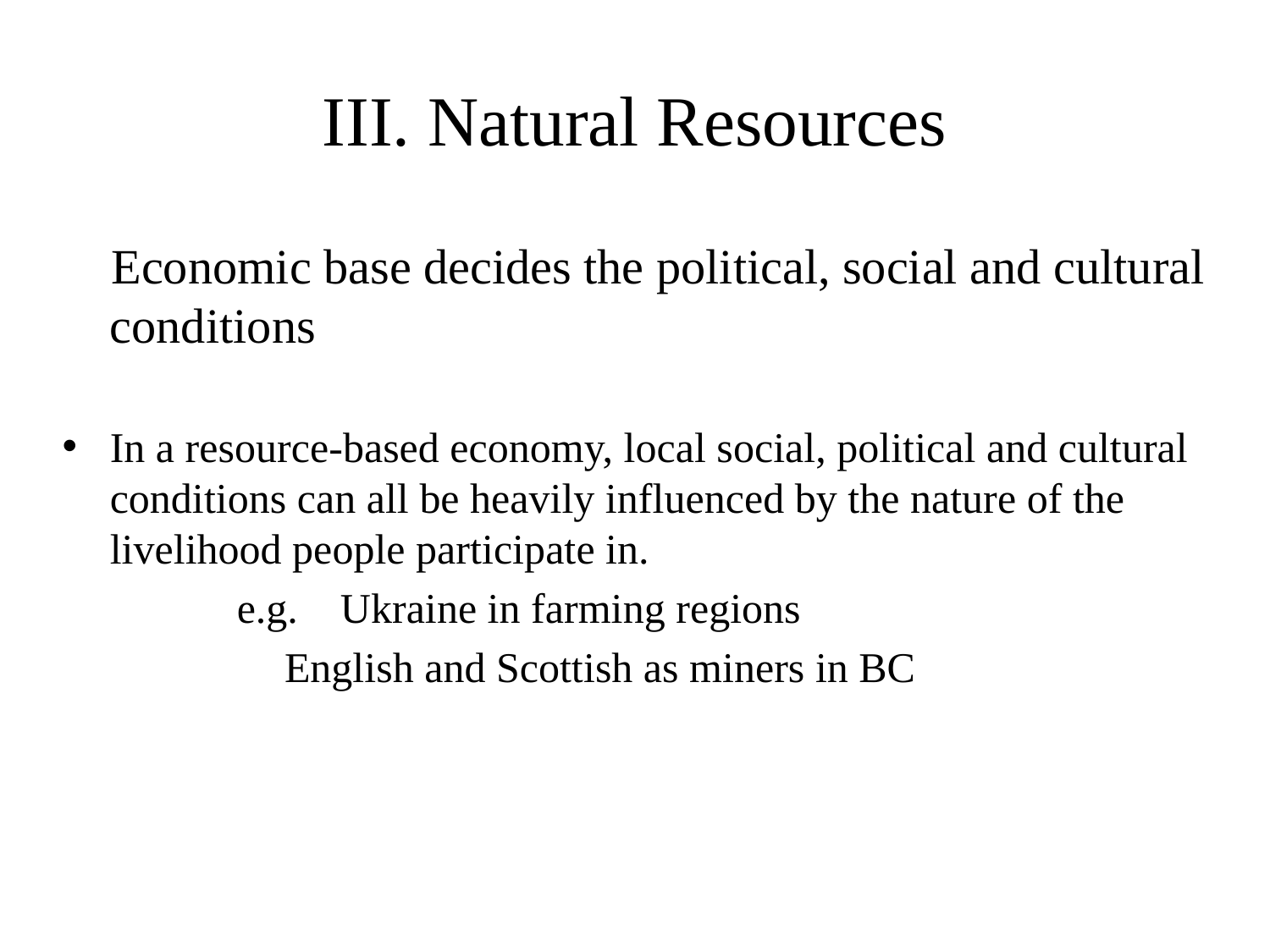

# III. Natural Resources
    Economic base decides the political, social and cultural conditions

In a resource-based economy, local social, political and cultural conditions can all be heavily influenced by the nature of the livelihood people participate in.
		e.g.    Ukraine in farming regions
               English and Scottish as miners in BC